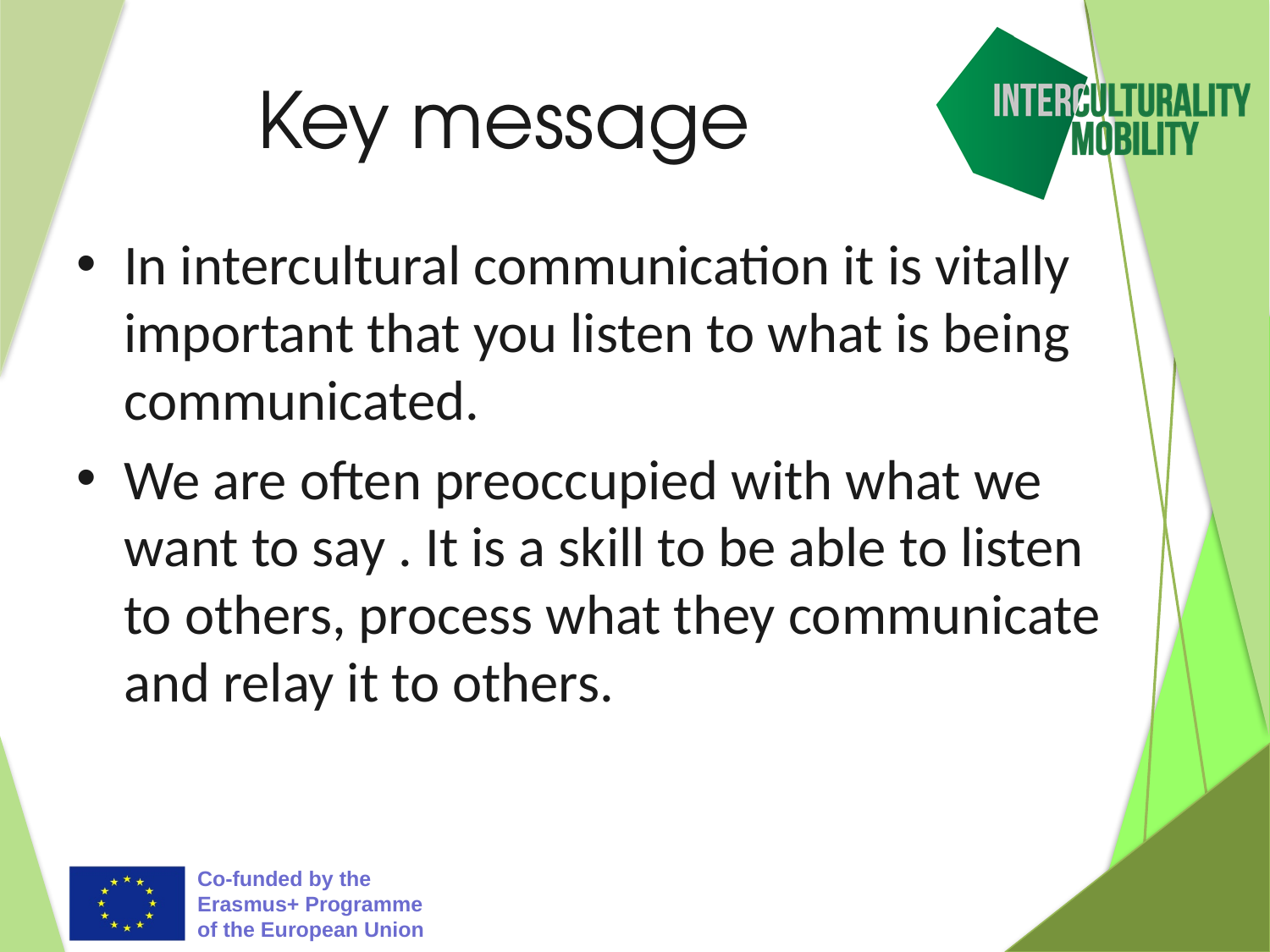

# Key message
In intercultural communication it is vitally important that you listen to what is being communicated.
We are often preoccupied with what we want to say . It is a skill to be able to listen to others, process what they communicate and relay it to others.